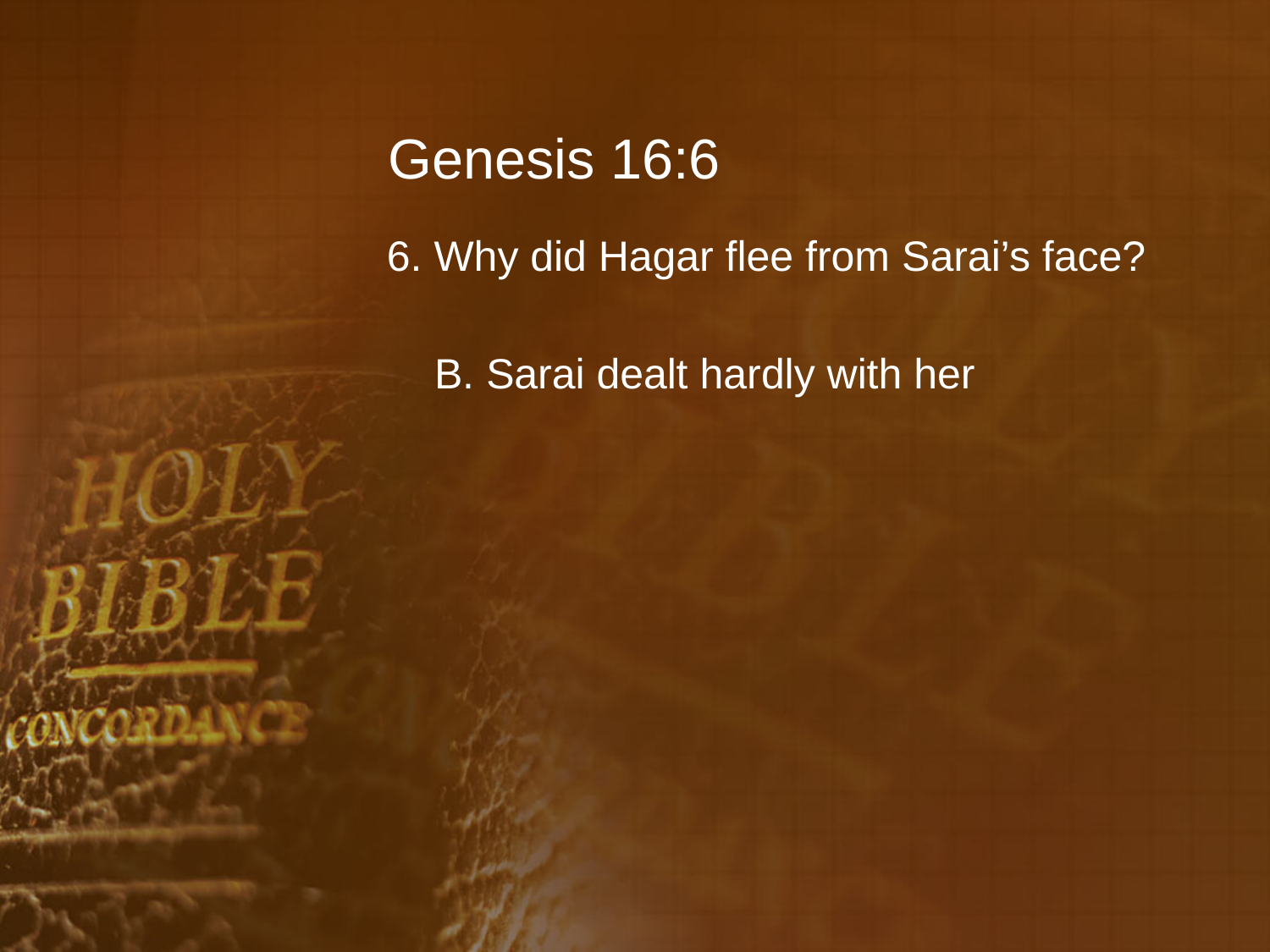

# Genesis 16:6
6. Why did Hagar flee from Sarai’s face?

	B. Sarai dealt hardly with her